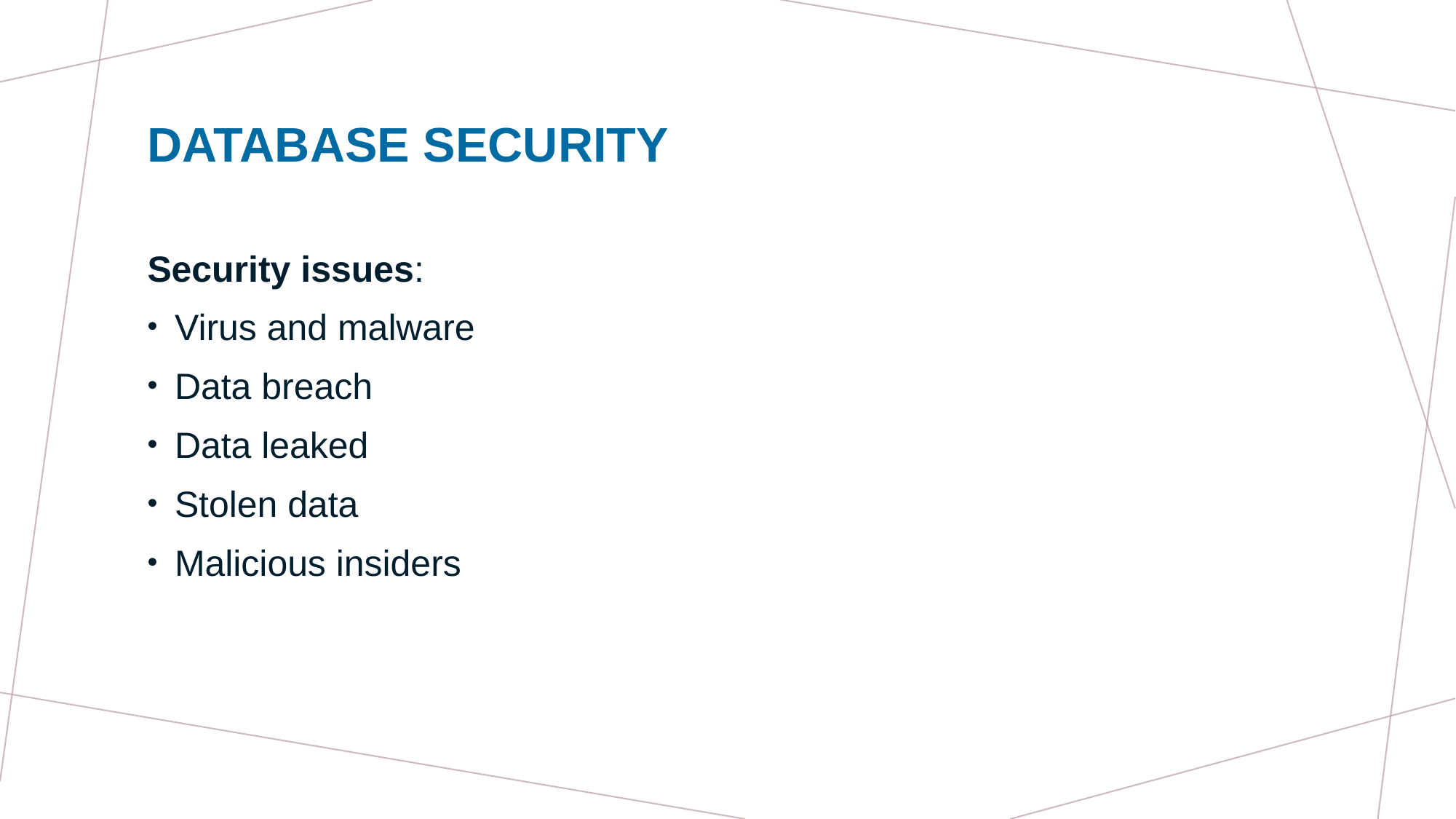

# Database security
Security issues:
Virus and malware
Data breach
Data leaked
Stolen data
Malicious insiders